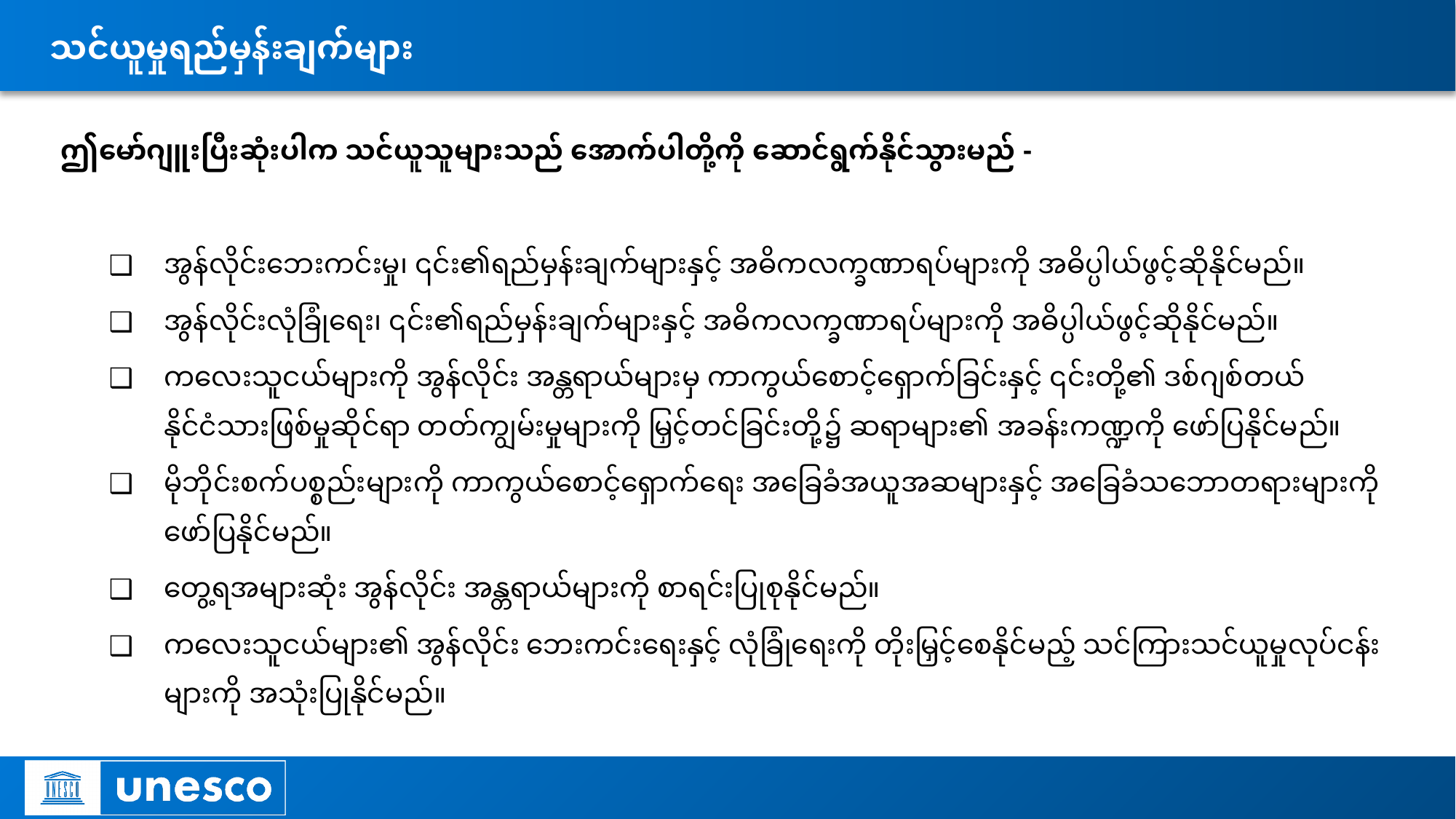

# သင်ယူမှုရည်မှန်းချက်များ
ဤမော်ဂျူးပြီးဆုံးပါက သင်ယူသူများသည် အောက်ပါတို့ကို ဆောင်ရွက်နိုင်သွားမည် -

အွန်လိုင်းဘေးကင်းမှု၊ ၎င်း၏ရည်မှန်းချက်များနှင့် အဓိကလက္ခဏာရပ်များကို အဓိပ္ပါယ်ဖွင့်ဆိုနိုင်မည်။
အွန်လိုင်းလုံခြုံရေး၊ ၎င်း၏ရည်မှန်းချက်များနှင့် အဓိကလက္ခဏာရပ်များကို အဓိပ္ပါယ်ဖွင့်ဆိုနိုင်မည်။
ကလေးသူငယ်များကို အွန်လိုင်း အန္တရာယ်များမှ ကာကွယ်စောင့်ရှောက်ခြင်းနှင့် ၎င်းတို့၏ ဒစ်ဂျစ်တယ်နိုင်ငံသားဖြစ်မှုဆိုင်ရာ တတ်ကျွမ်းမှုများကို မြှင့်တင်ခြင်းတို့၌ ဆရာများ၏ အခန်းကဏ္ဍကို ဖော်ပြနိုင်မည်။
မိုဘိုင်းစက်ပစ္စည်းများကို ကာကွယ်စောင့်ရှောက်ရေး အခြေခံအယူအဆများနှင့် အခြေခံသဘောတရားများကို ဖော်ပြနိုင်မည်။
တွေ့ရအများဆုံး အွန်လိုင်း အန္တရာယ်များကို စာရင်းပြုစုနိုင်မည်။
ကလေးသူငယ်များ၏ အွန်လိုင်း ဘေးကင်းရေးနှင့် လုံခြုံရေးကို တိုးမြှင့်စေနိုင်မည့် သင်ကြားသင်ယူမှုလုပ်ငန်းများကို အသုံးပြုနိုင်မည်။